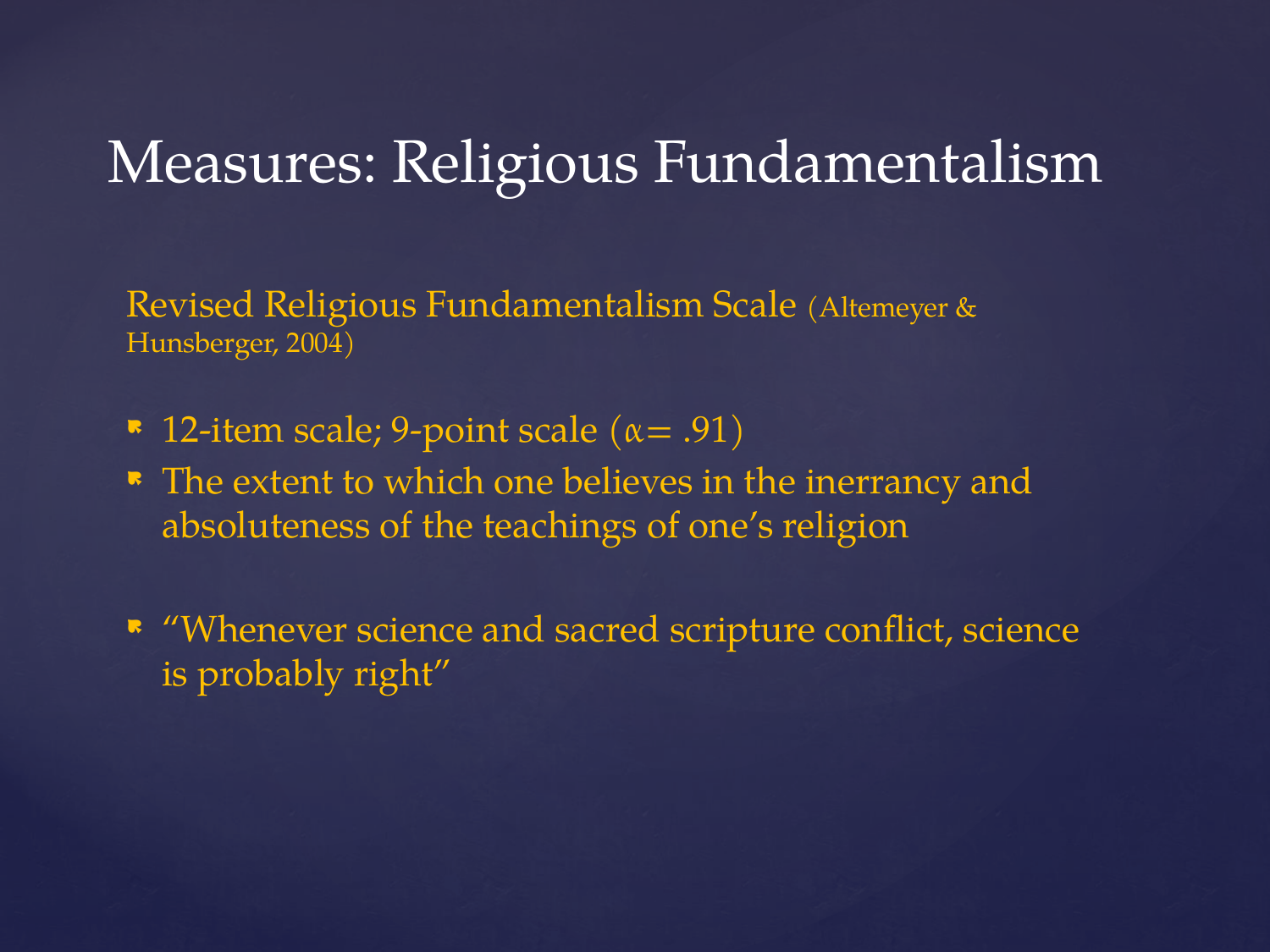

Measures: Religious Fundamentalism
Revised Religious Fundamentalism Scale (Altemeyer & Hunsberger, 2004)

12-item scale; 9-point scale (α= .91)
The extent to which one believes in the inerrancy and absoluteness of the teachings of one’s religion

“Whenever science and sacred scripture conflict, science is probably right”